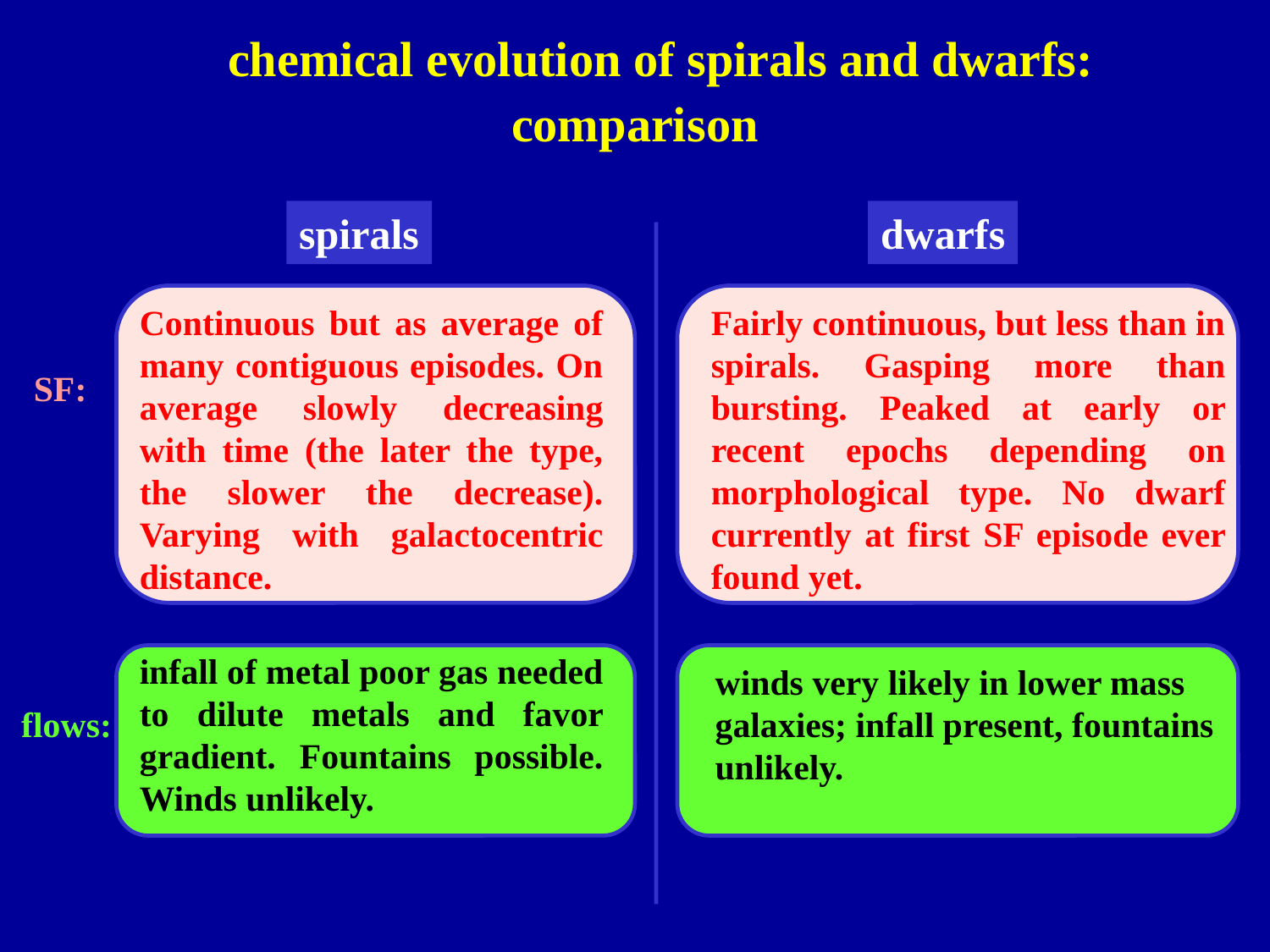

chemical evolution of spirals and dwarfs:
# comparison
spirals
dwarfs

Continuous but as average of many contiguous episodes. On average slowly decreasing with time (the later the type, the slower the decrease). Varying with galactocentric distance.
Fairly continuous, but less than in spirals. Gasping more than bursting. Peaked at early or recent epochs depending on morphological type. No dwarf currently at first SF episode ever found yet.
SF:
infall of metal poor gas needed to dilute metals and favor gradient. Fountains possible. Winds unlikely.

winds very likely in lower mass galaxies; infall present, fountains unlikely.
 flows: